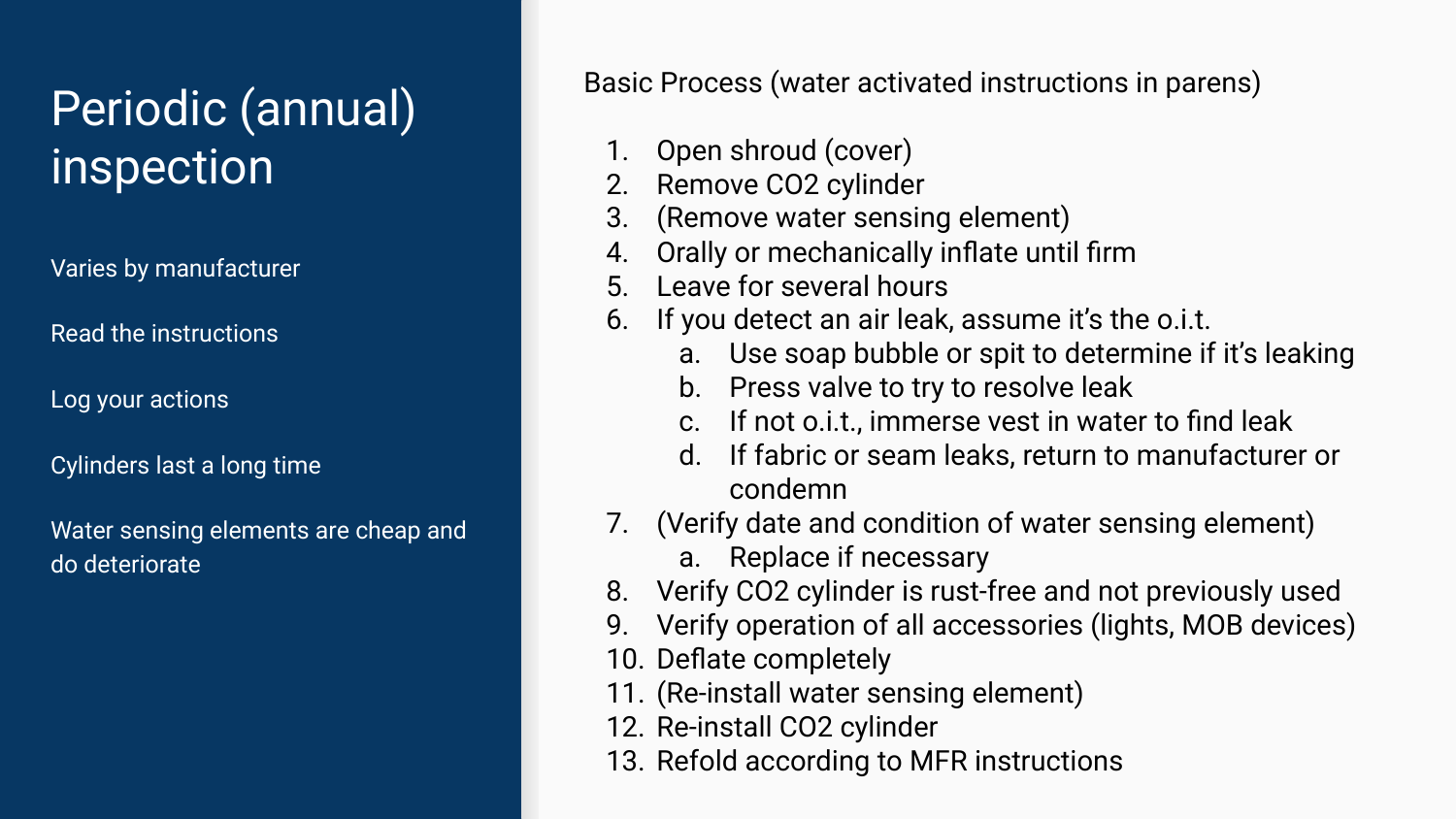

Basic Process (water activated instructions in parens)
Open shroud (cover)
Remove CO2 cylinder
(Remove water sensing element)
Orally or mechanically inflate until firm
Leave for several hours
If you detect an air leak, assume it’s the o.i.t.
Use soap bubble or spit to determine if it’s leaking
Press valve to try to resolve leak
If not o.i.t., immerse vest in water to find leak
If fabric or seam leaks, return to manufacturer or condemn
(Verify date and condition of water sensing element)
Replace if necessary
Verify CO2 cylinder is rust-free and not previously used
Verify operation of all accessories (lights, MOB devices)
Deflate completely
(Re-install water sensing element)
Re-install CO2 cylinder
Refold according to MFR instructions
# Periodic (annual) inspection
Varies by manufacturer
Read the instructions
Log your actions
Cylinders last a long time
Water sensing elements are cheap and do deteriorate